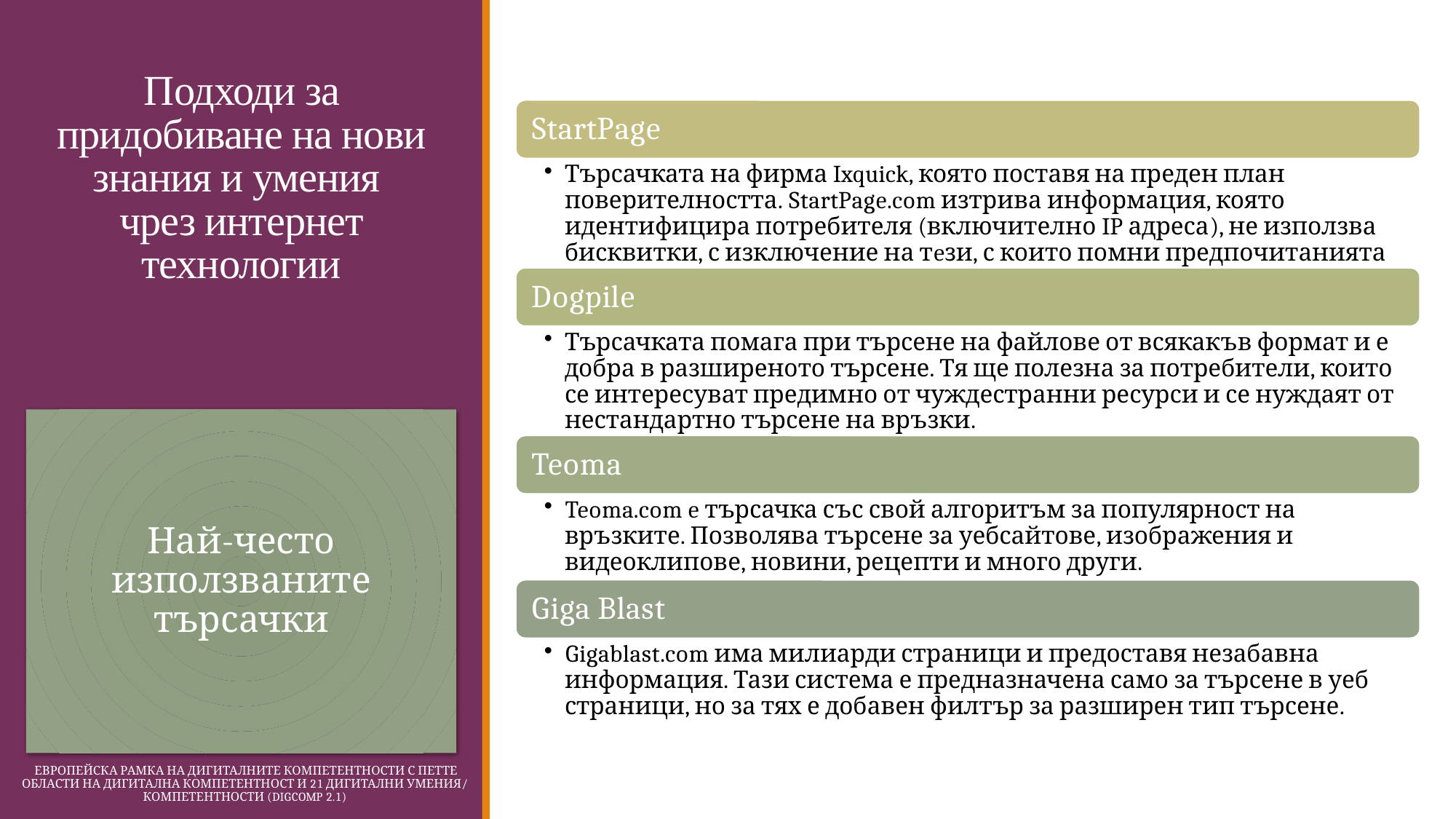

StartPage
Търсачката на фирма Ixquick, която поставя на преден план поверителността. StartPage.com изтрива информация, която идентифицира потребителя (включително IP адреса), не използва бисквитки, с изключение на тeзи, с които помни предпочитанията на потребителя.
Dogpile
Търсачката помага при търсене на файлове от всякакъв формат и е добра в разширеното търсене. Тя ще полезна за потребители, които се интересуват предимно от чуждестранни ресурси и се нуждаят от нестандартно търсене на връзки.
Teoma
Teoma.com e търсачка със свой алгоритъм за популярност на връзките. Позволява търсене за уебсайтове, изображения и видеоклипове, новини, рецепти и много други.
Giga Blast
Gigablast.com има милиарди страници и предоставя незабавна информация. Тази система е предназначена само за търсене в уеб страници, но за тях е добавен филтър за разширен тип търсене.
# Подходи за придобиване на нови знания и умения чрез интернет технологии
Най-често използваните търсачки
 Европейска Рамка на дигиталните компетентности с петте области на дигитална компетентност и 21 дигитални умения/ компетентности (DigComp 2.1)